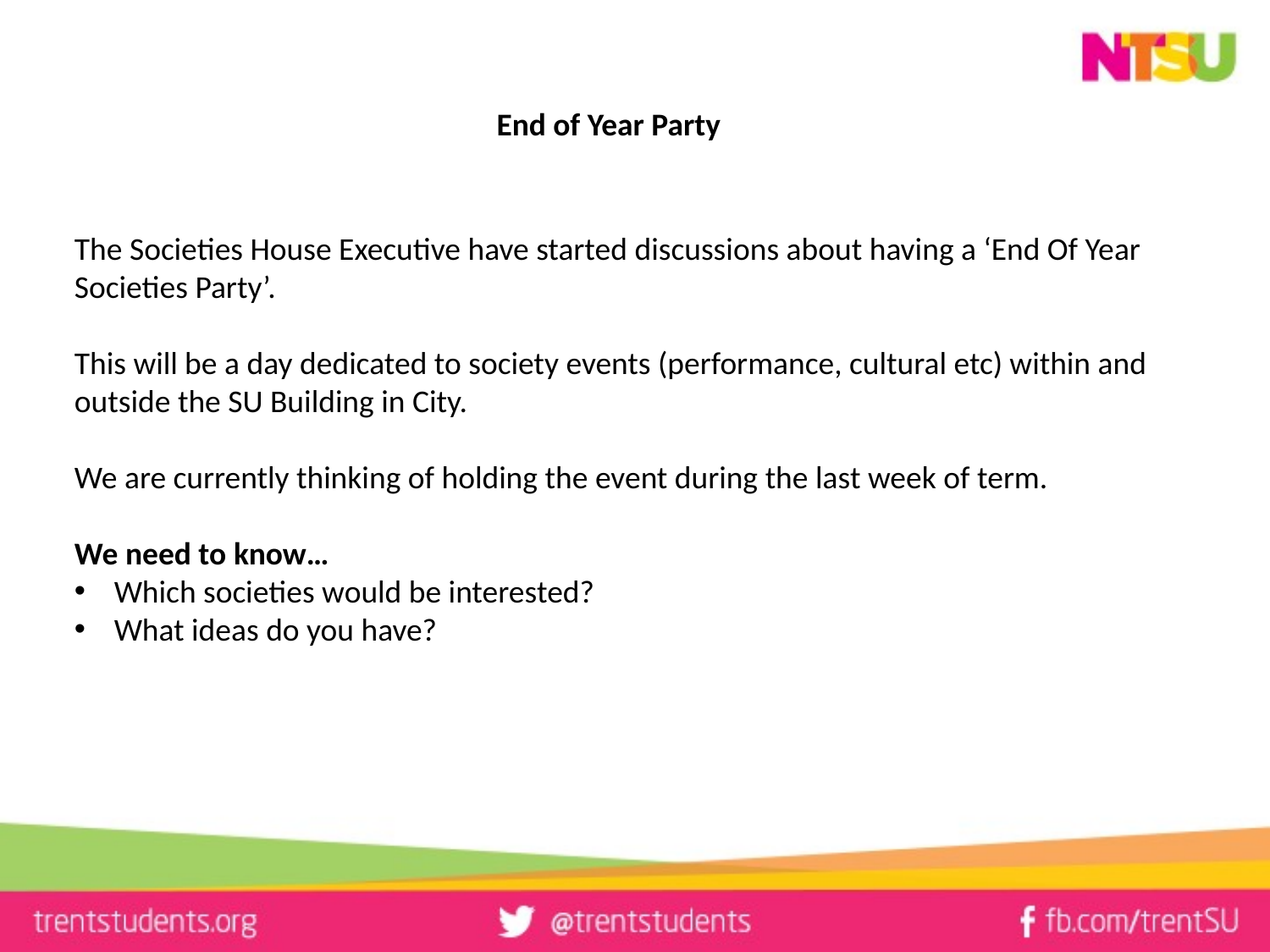

# End of Year Party
The Societies House Executive have started discussions about having a ‘End Of Year Societies Party’.

This will be a day dedicated to society events (performance, cultural etc) within and outside the SU Building in City.

We are currently thinking of holding the event during the last week of term.

We need to know…
Which societies would be interested?
What ideas do you have?